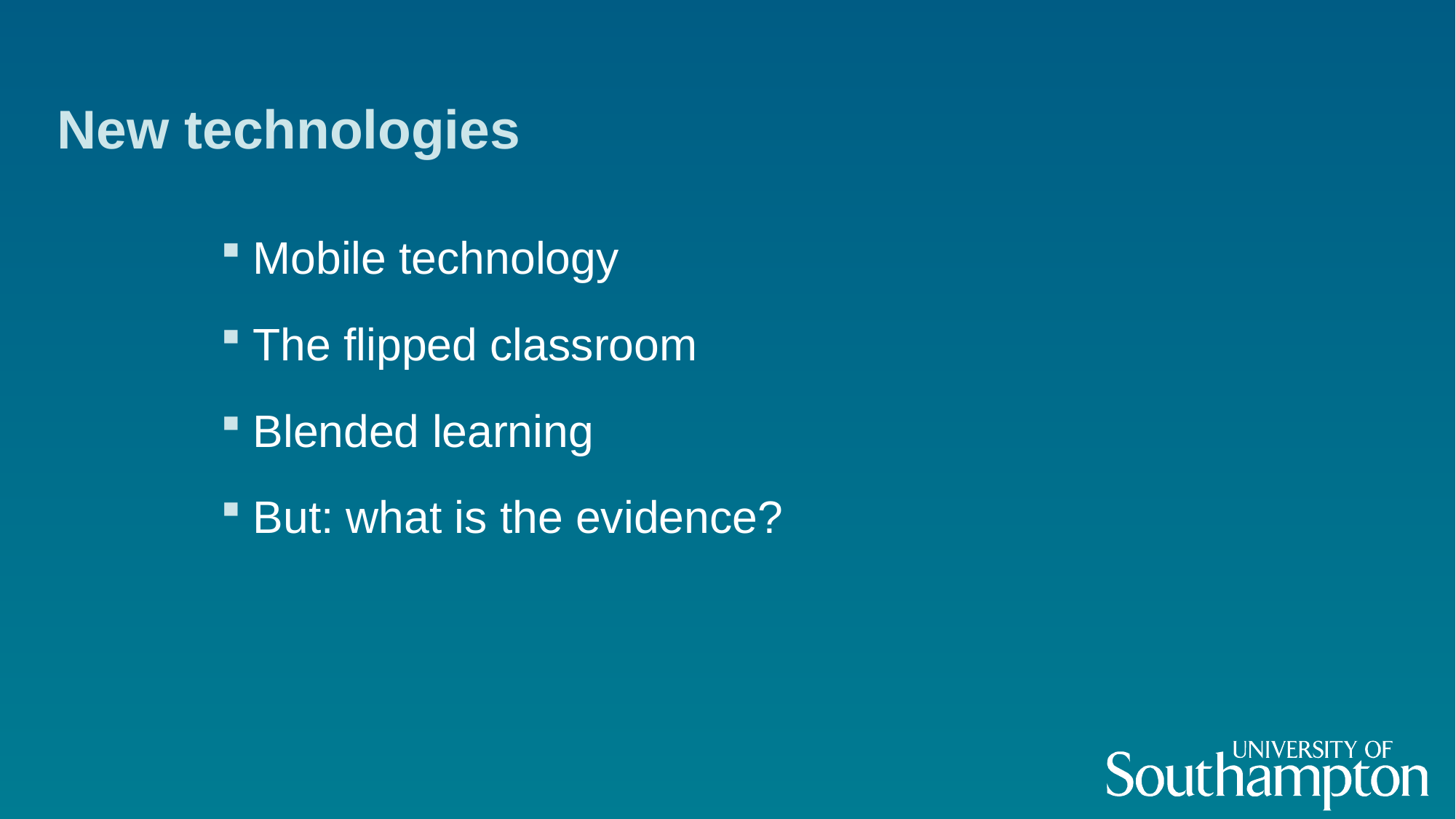

# New technologies
Mobile technology
The flipped classroom
Blended learning
But: what is the evidence?